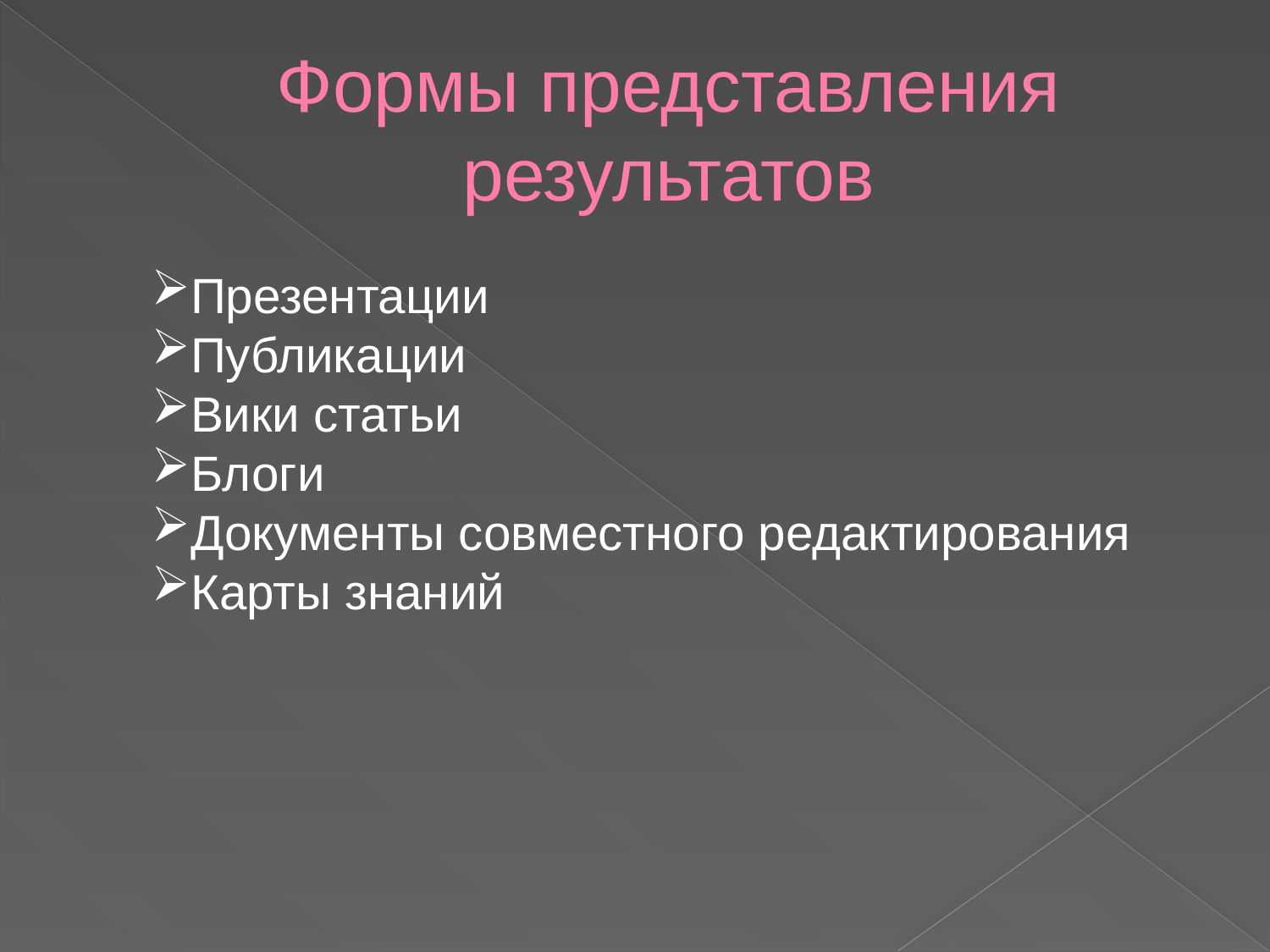

# Формы представления результатов
Презентации
Публикации
Вики статьи
Блоги
Документы совместного редактирования
Карты знаний